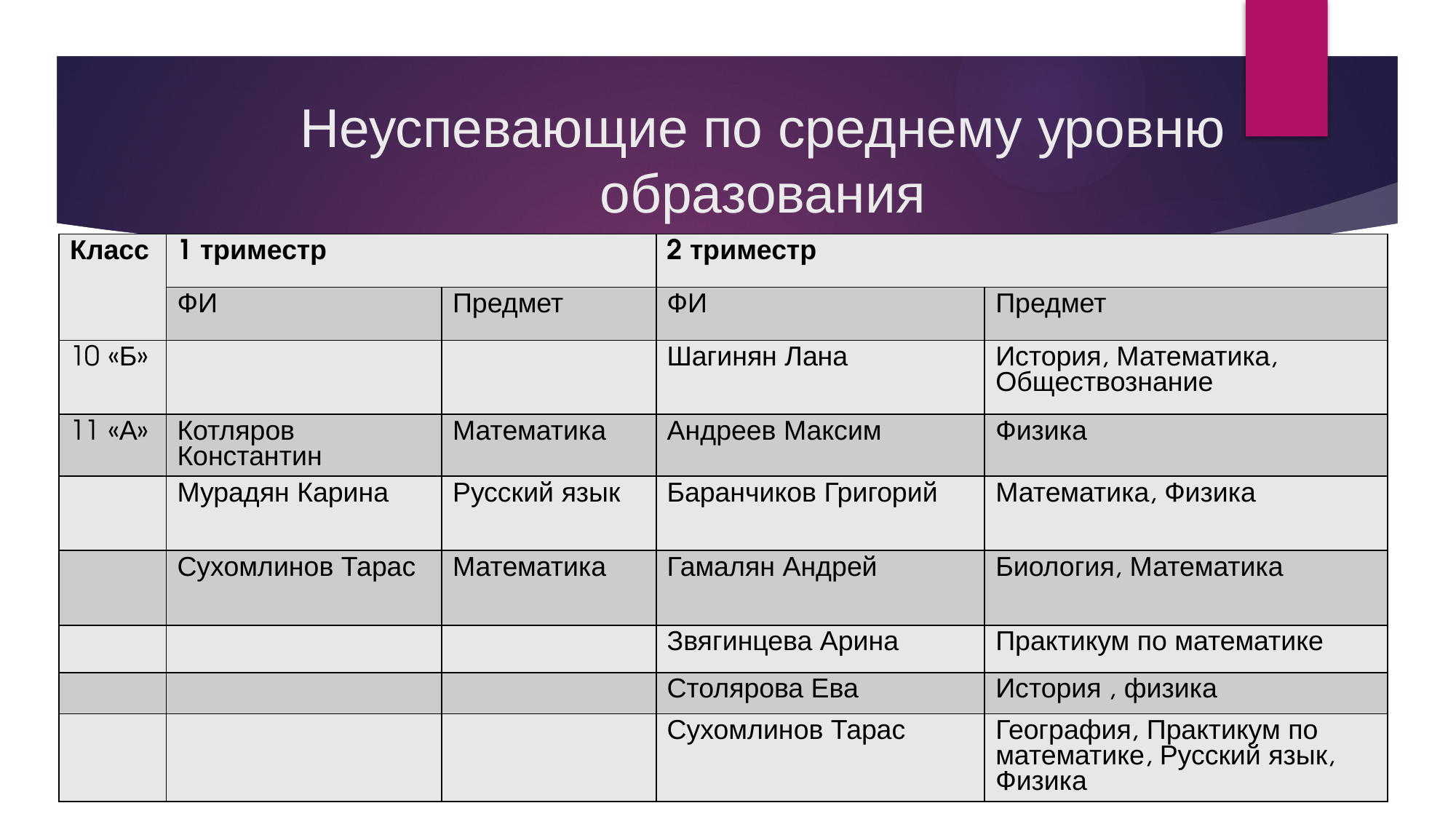

# Неуспевающие по среднему уровню образования
| Класс | 1 триместр |  | 2 триместр |  |
| --- | --- | --- | --- | --- |
|  | ФИ | Предмет | ФИ | Предмет |
| 10 «Б» |  |  | Шагинян Лана | История, Математика, Обществознание |
| 11 «А» | Котляров Константин | Математика | Андреев Максим | Физика |
|  | Мурадян Карина | Русский язык | Баранчиков Григорий | Математика, Физика |
|  | Сухомлинов Тарас | Математика | Гамалян Андрей | Биология, Математика |
|  |  |  | Звягинцева Арина | Практикум по математике |
|  |  |  | Столярова Ева | История , физика |
|  |  |  | Сухомлинов Тарас | География, Практикум по математике, Русский язык, Физика |